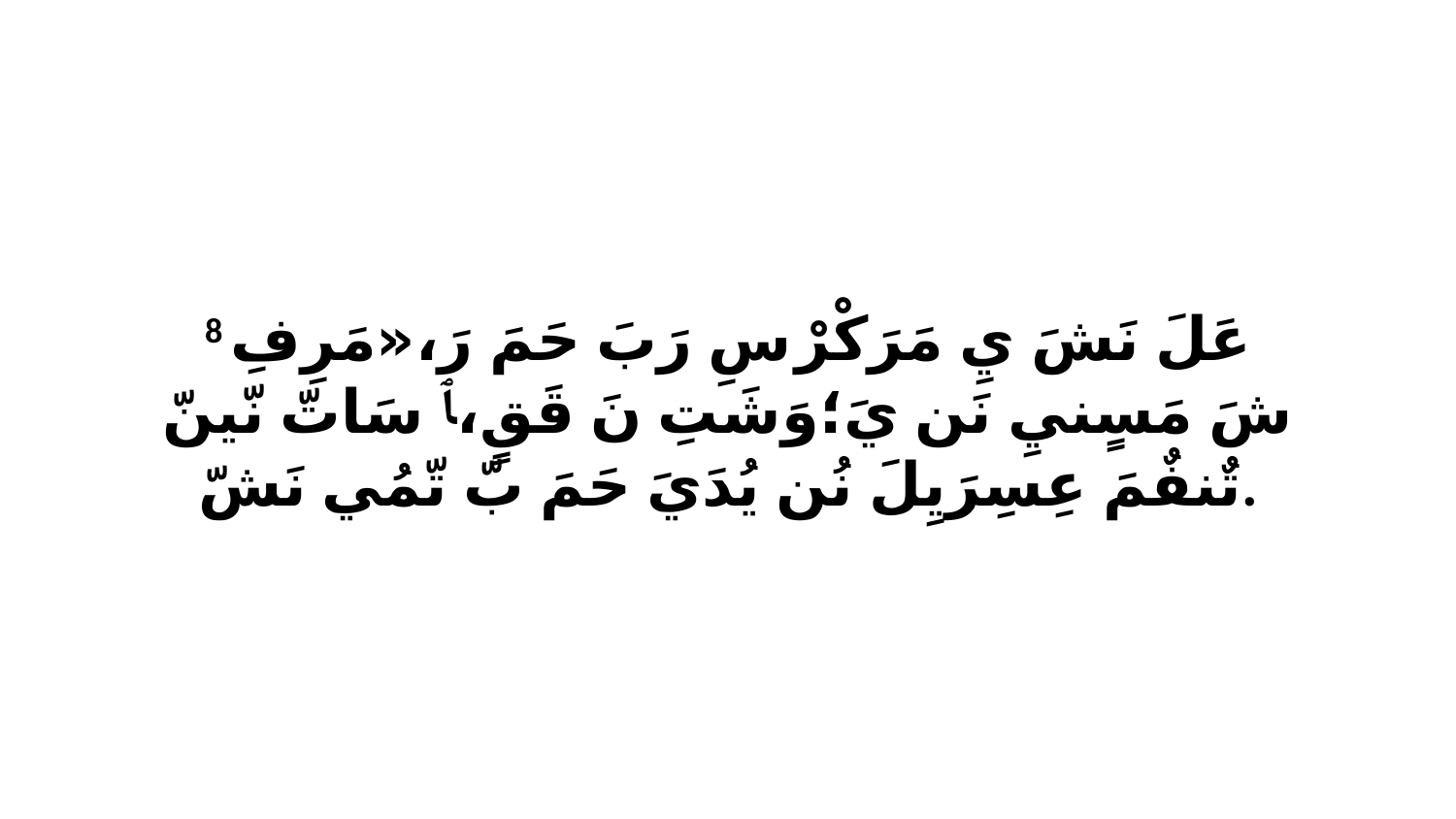

8 عَلَ نَشَ يِ مَرَكْرْ سِ رَبَ حَمَ رَ،«مَرِفِ شَ مَسٍنيِ نَن يَ؛وَشَتِ نَ قَقٍ،ﭑ سَاتّ نّينّ تٌنفٌمَ عِسِرَيِلَ نُن يُدَيَ حَمَ بّ تّمُي نَشّ.